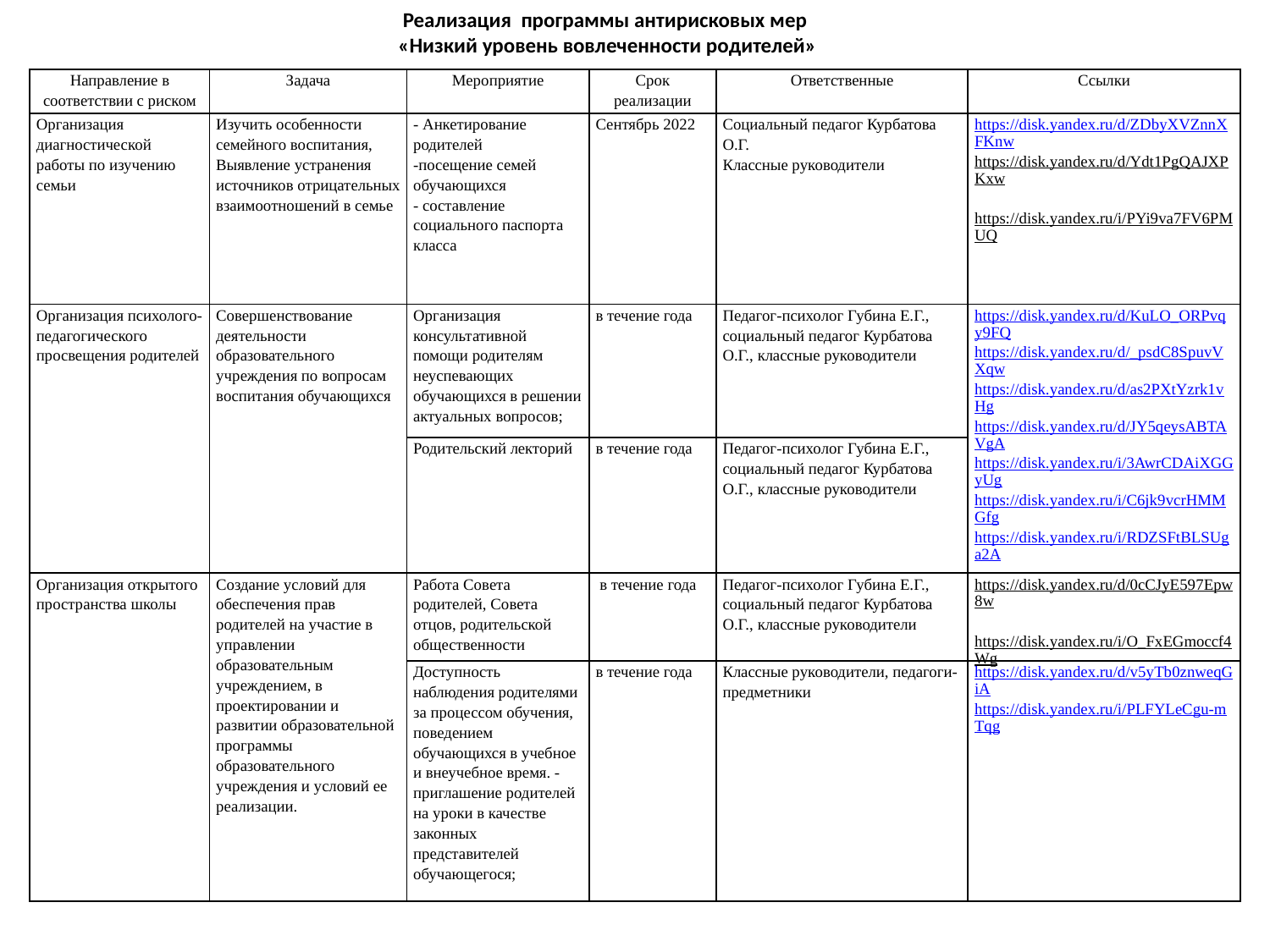

Реализация  программы антирисковых мер
 «Низкий уровень вовлеченности родителей»
| Направление в соответствии с риском | Задача | Мероприятие | Срок реализации | Ответственные | Ссылки |
| --- | --- | --- | --- | --- | --- |
| Организация диагностической работы по изучению семьи | Изучить особенности семейного воспитания, Выявление устранения источников отрицательных взаимоотношений в семье | - Анкетирование родителей -посещение семей обучающихся - составление социального паспорта класса | Сентябрь 2022 | Социальный педагог Курбатова О.Г. Классные руководители | https://disk.yandex.ru/d/ZDbyXVZnnXFKnw https://disk.yandex.ru/d/Ydt1PgQAJXPKxw https://disk.yandex.ru/i/PYi9va7FV6PMUQ |
| Организация психолого-педагогического просвещения родителей | Совершенствование деятельности образовательного учреждения по вопросам воспитания обучающихся | Организация консультативной помощи родителям неуспевающих обучающихся в решении актуальных вопросов; | в течение года | Педагог-психолог Губина Е.Г., социальный педагог Курбатова О.Г., классные руководители | https://disk.yandex.ru/d/KuLO\_ORPvqy9FQ https://disk.yandex.ru/d/\_psdC8SpuvVXqw https://disk.yandex.ru/d/as2PXtYzrk1vHg https://disk.yandex.ru/d/JY5qeysABTAVgA https://disk.yandex.ru/i/3AwrCDAiXGGyUg https://disk.yandex.ru/i/C6jk9vcrHMMGfg https://disk.yandex.ru/i/RDZSFtBLSUga2A |
|  |  | Родительский лекторий | в течение года | Педагог-психолог Губина Е.Г., социальный педагог Курбатова О.Г., классные руководители |  |
| Организация открытого пространства школы | Создание условий для обеспечения прав родителей на участие в управлении образовательным учреждением, в проектировании и развитии образовательной программы образовательного учреждения и условий ее реализации. | Работа Совета родителей, Совета отцов, родительской общественности | в течение года | Педагог-психолог Губина Е.Г., социальный педагог Курбатова О.Г., классные руководители | https://disk.yandex.ru/d/0cCJyE597Epw8w https://disk.yandex.ru/i/O\_FxEGmoccf4Wg |
|  |  | Доступность наблюдения родителями за процессом обучения, поведением обучающихся в учебное и внеучебное время. - приглашение родителей на уроки в качестве законных представителей обучающегося; | в течение года | Классные руководители, педагоги-предметники | https://disk.yandex.ru/d/v5yTb0znweqGiA https://disk.yandex.ru/i/PLFYLeCgu-mTqg |